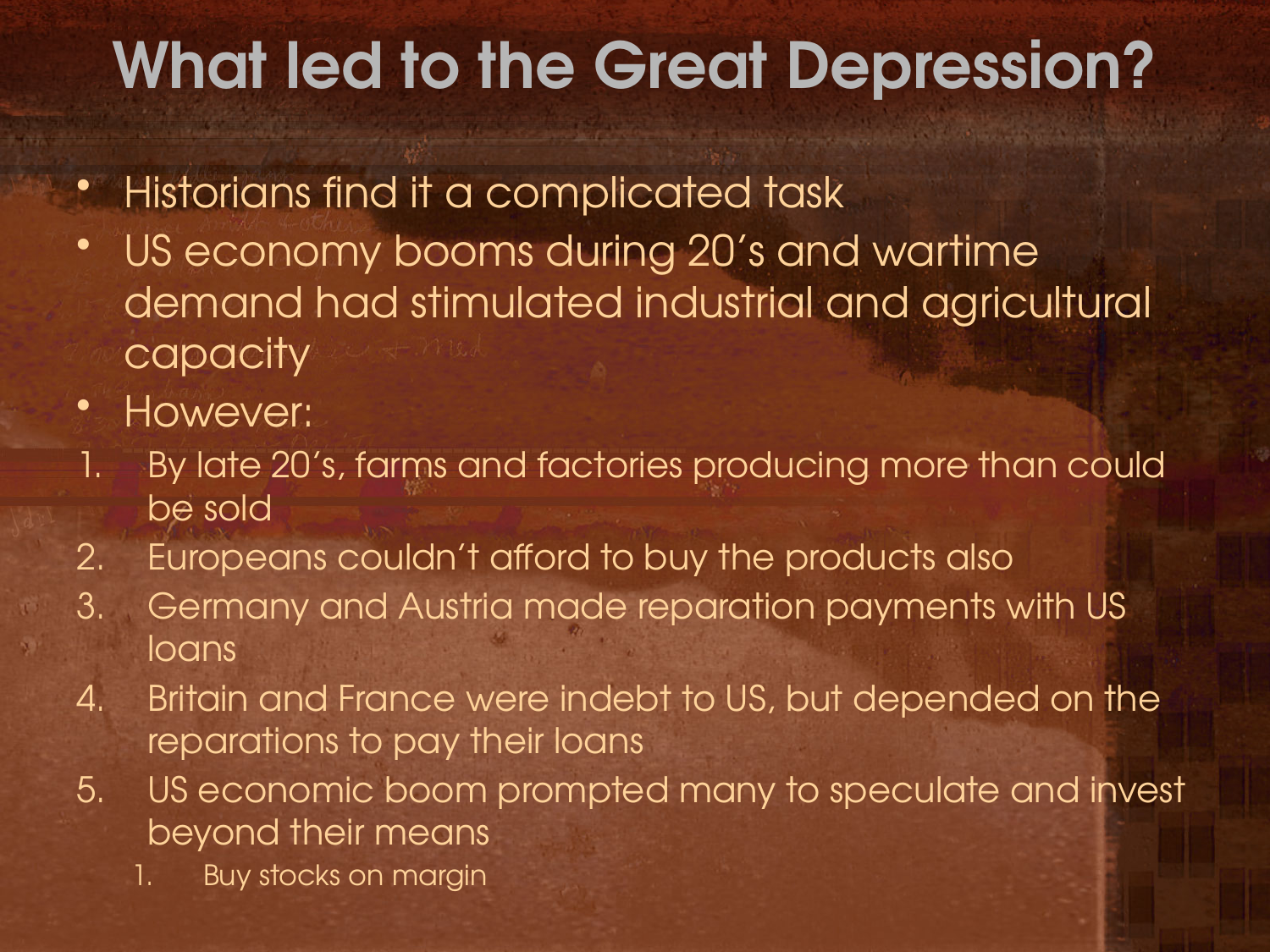

# What led to the Great Depression?
Historians find it a complicated task
US economy booms during 20’s and wartime demand had stimulated industrial and agricultural capacity
However:
By late 20’s, farms and factories producing more than could be sold
Europeans couldn’t afford to buy the products also
Germany and Austria made reparation payments with US loans
Britain and France were indebt to US, but depended on the reparations to pay their loans
US economic boom prompted many to speculate and invest beyond their means
Buy stocks on margin